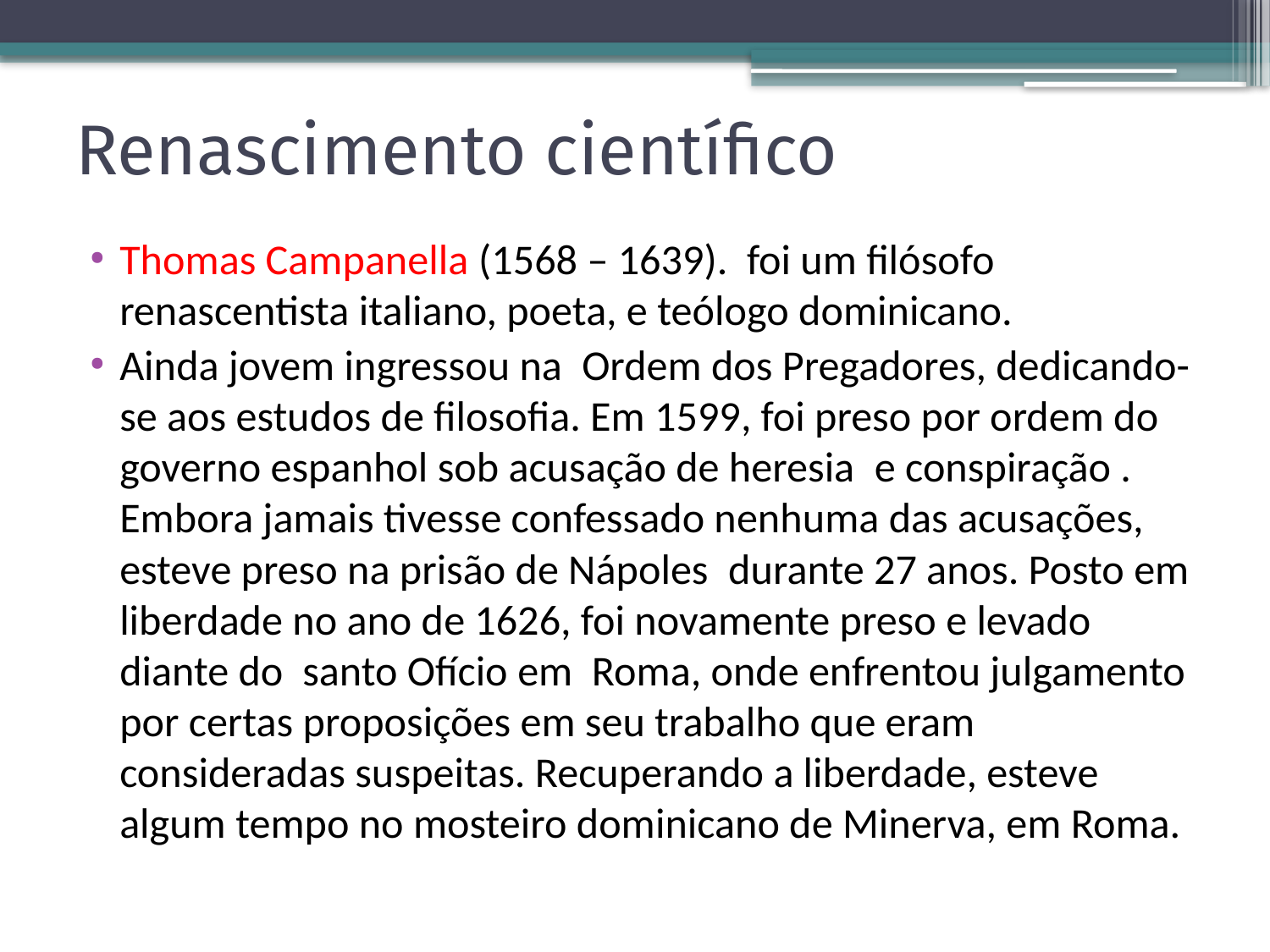

# Renascimento científico
Thomas Campanella (1568 – 1639).  foi um filósofo renascentista italiano, poeta, e teólogo dominicano.
Ainda jovem ingressou na  Ordem dos Pregadores, dedicando-se aos estudos de filosofia. Em 1599, foi preso por ordem do governo espanhol sob acusação de heresia  e conspiração . Embora jamais tivesse confessado nenhuma das acusações, esteve preso na prisão de Nápoles  durante 27 anos. Posto em liberdade no ano de 1626, foi novamente preso e levado diante do  santo Ofício em  Roma, onde enfrentou julgamento por certas proposições em seu trabalho que eram consideradas suspeitas. Recuperando a liberdade, esteve algum tempo no mosteiro dominicano de Minerva, em Roma.